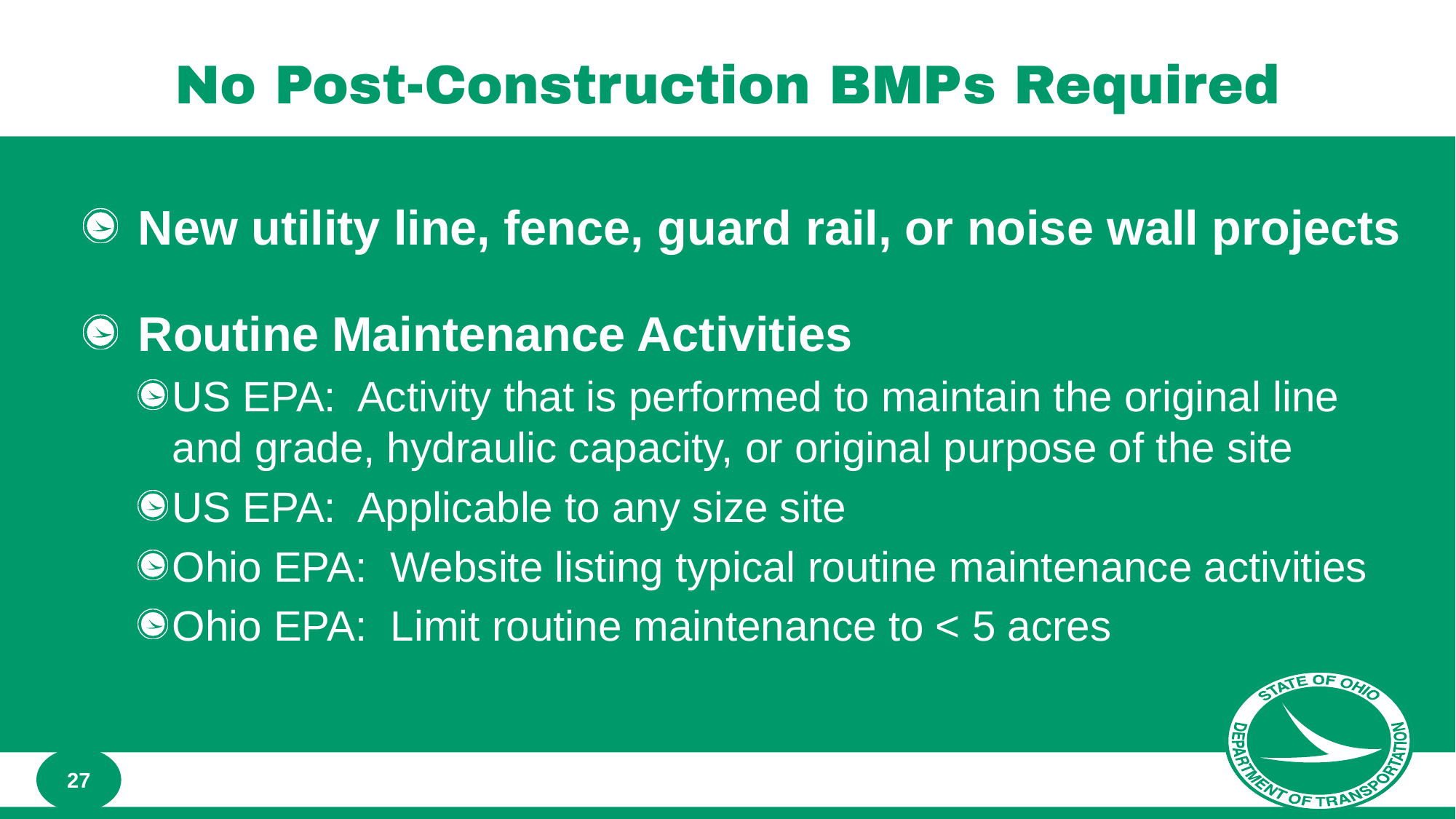

# No Post-Construction BMPs Required
New utility line, fence, guard rail, or noise wall projects

Routine Maintenance Activities
US EPA:  Activity that is performed to maintain the original line and grade, hydraulic capacity, or original purpose of the site
US EPA:  Applicable to any size site
Ohio EPA:  Website listing typical routine maintenance activities
Ohio EPA:  Limit routine maintenance to < 5 acres